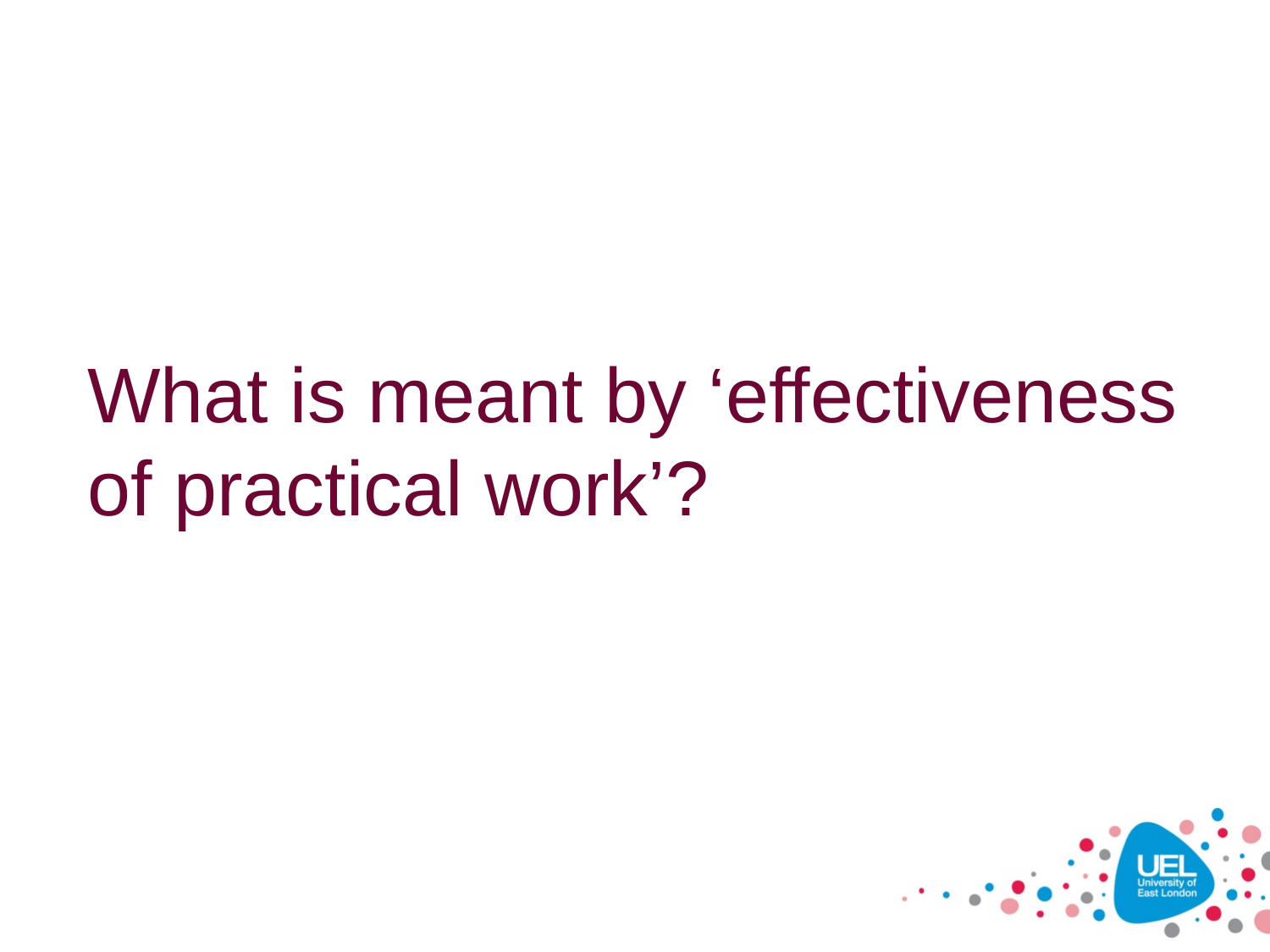

# What is meant by ‘effectiveness of practical work’?